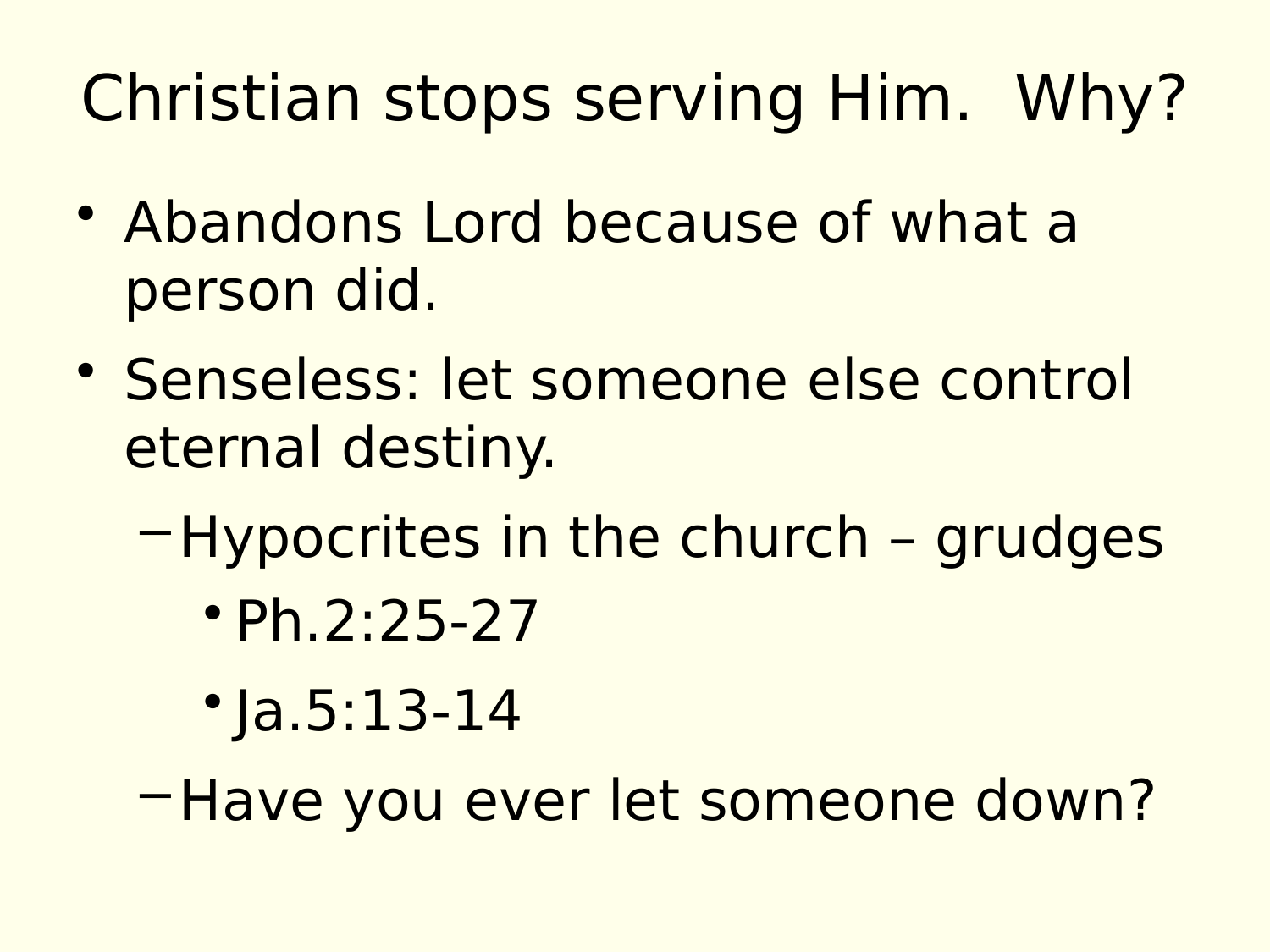

# Christian stops serving Him.  Why?
Abandons Lord because of what a person did.
Senseless: let someone else control eternal destiny.
Hypocrites in the church – grudges
Ph.2:25-27
Ja.5:13-14
Have you ever let someone down?